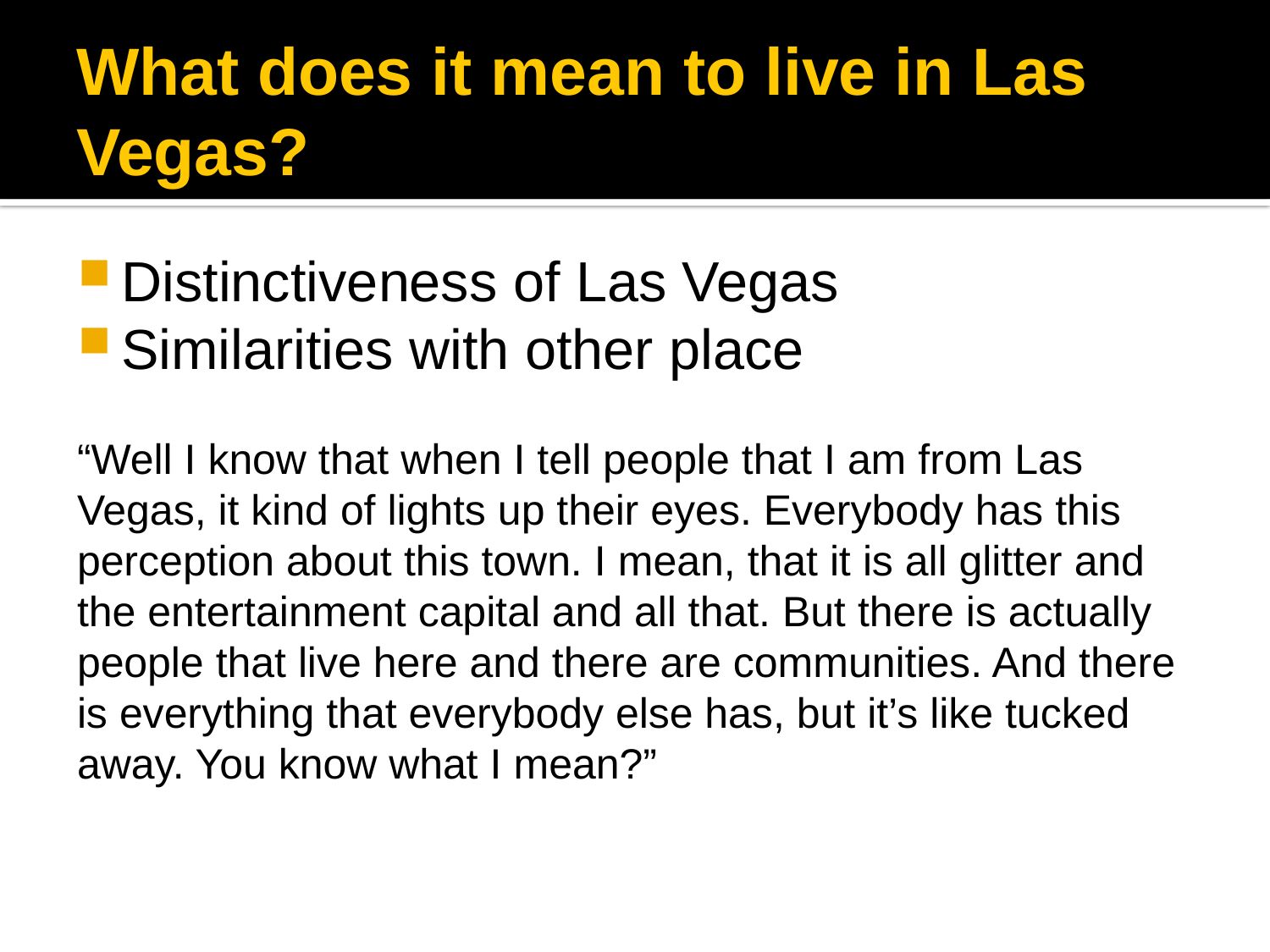

# What does it mean to live in Las Vegas?
Distinctiveness of Las Vegas
Similarities with other place

“Well I know that when I tell people that I am from Las Vegas, it kind of lights up their eyes. Everybody has this perception about this town. I mean, that it is all glitter and the entertainment capital and all that. But there is actually people that live here and there are communities. And there is everything that everybody else has, but it’s like tucked away. You know what I mean?”